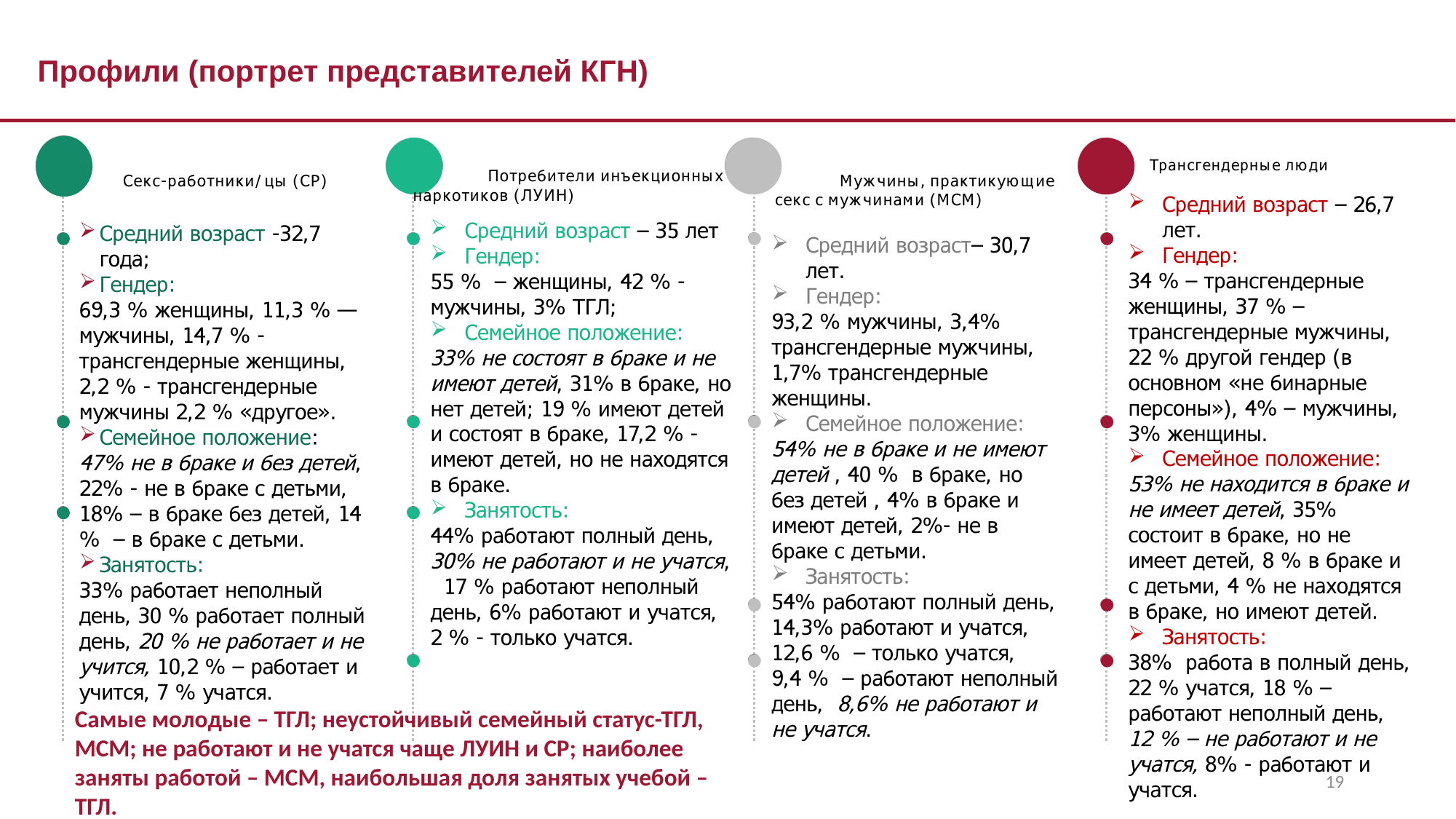

Профили (портрет представителей КГН)

Трансгендерные люди

                Потребители инъекционных наркотиков (ЛУИН)
                Секс-работники/цы (СР)
                Мужчины, практикующие секс с мужчинами (МСМ)

Средний возраст – 26,7 лет.
Гендер:
34 % – трансгендерные женщины, 37 % – трансгендерные мужчины, 22 % другой гендер (в основном «не бинарные персоны»), 4% – мужчины, 3% женщины.
Семейное положение:
53% не находится в браке и не имеет детей, 35% состоит в браке, но не имеет детей, 8 % в браке и с детьми, 4 % не находятся в браке, но имеют детей.
Занятость:
38%  работа в полный день, 22 % учатся, 18 % – работают неполный день, 12 % – не работают и не учатся, 8% - работают и учатся.

Средний возраст -32,7 года;
Гендер:
69,3 % женщины, 11,3 % — мужчины, 14,7 % - трансгендерные женщины,
2,2 % - трансгендерные мужчины 2,2 % «другое».
Семейное положение:
47% не в браке и без детей, 22% - не в браке с детьми, 18% – в браке без детей, 14 %  – в браке с детьми.
Занятость:
33% работает неполный день, 30 % работает полный день, 20 % не работает и не учится, 10,2 % – работает и учится, 7 % учатся.
Средний возраст – 35 лет
Гендер:
55 %  – женщины, 42 % - мужчины, 3% ТГЛ;
Семейное положение:
33% не состоят в браке и не имеют детей, 31% в браке, но нет детей; 19 % имеют детей и состоят в браке, 17,2 % - имеют детей, но не находятся в браке.
Занятость:
44% работают полный день, 30% не работают и не учатся,   17 % работают неполный день, 6% работают и учатся, 2 % - только учатся.
Средний возраст– 30,7 лет.
Гендер:
93,2 % мужчины, 3,4% трансгендерные мужчины, 1,7% трансгендерные женщины.
Семейное положение:
54% не в браке и не имеют детей , 40 %  в браке, но без детей , 4% в браке и имеют детей, 2%- не в браке с детьми.
Занятость:
54% работают полный день, 14,3% работают и учатся, 12,6 %  – только учатся,
9,4 %  – работают неполный день,  8,6% не работают и не учатся.

Самые молодые – ТГЛ; неустойчивый семейный статус-ТГЛ, МСМ; не работают и не учатся чаще ЛУИН и СР; наиболее заняты работой – МСМ, наибольшая доля занятых учебой – ТГЛ.
19